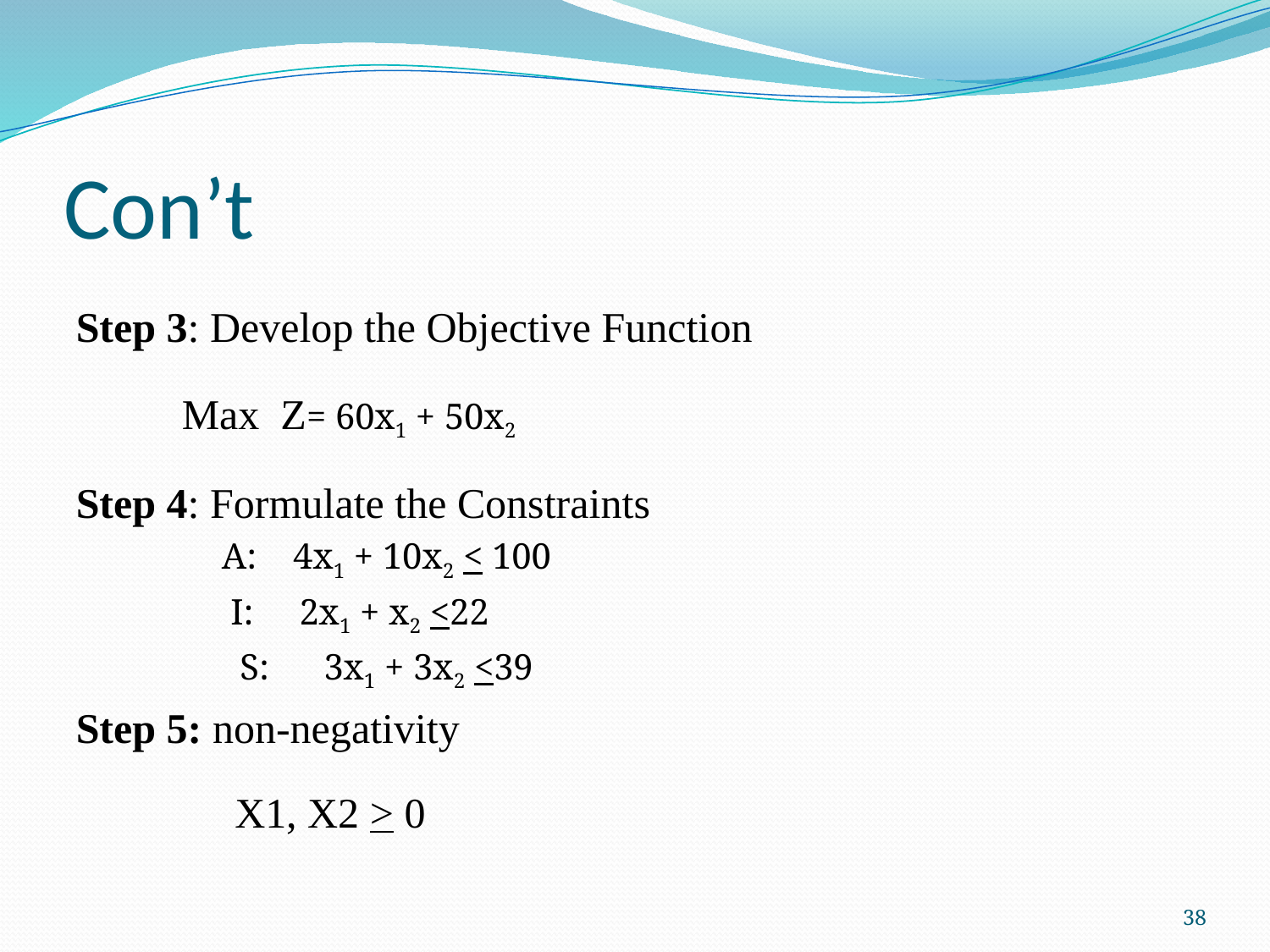

# Con’t
Step 3: Develop the Objective Function
          Max  Z= 60x1 + 50x2
Step 4: Formulate the Constraints
                A:    4x1 + 10x2 < 100
                 I:     2x1 + x2 <22
                  S:      3x1 + 3x2 <39
Step 5: non-negativity
               X1, X2 > 0
38